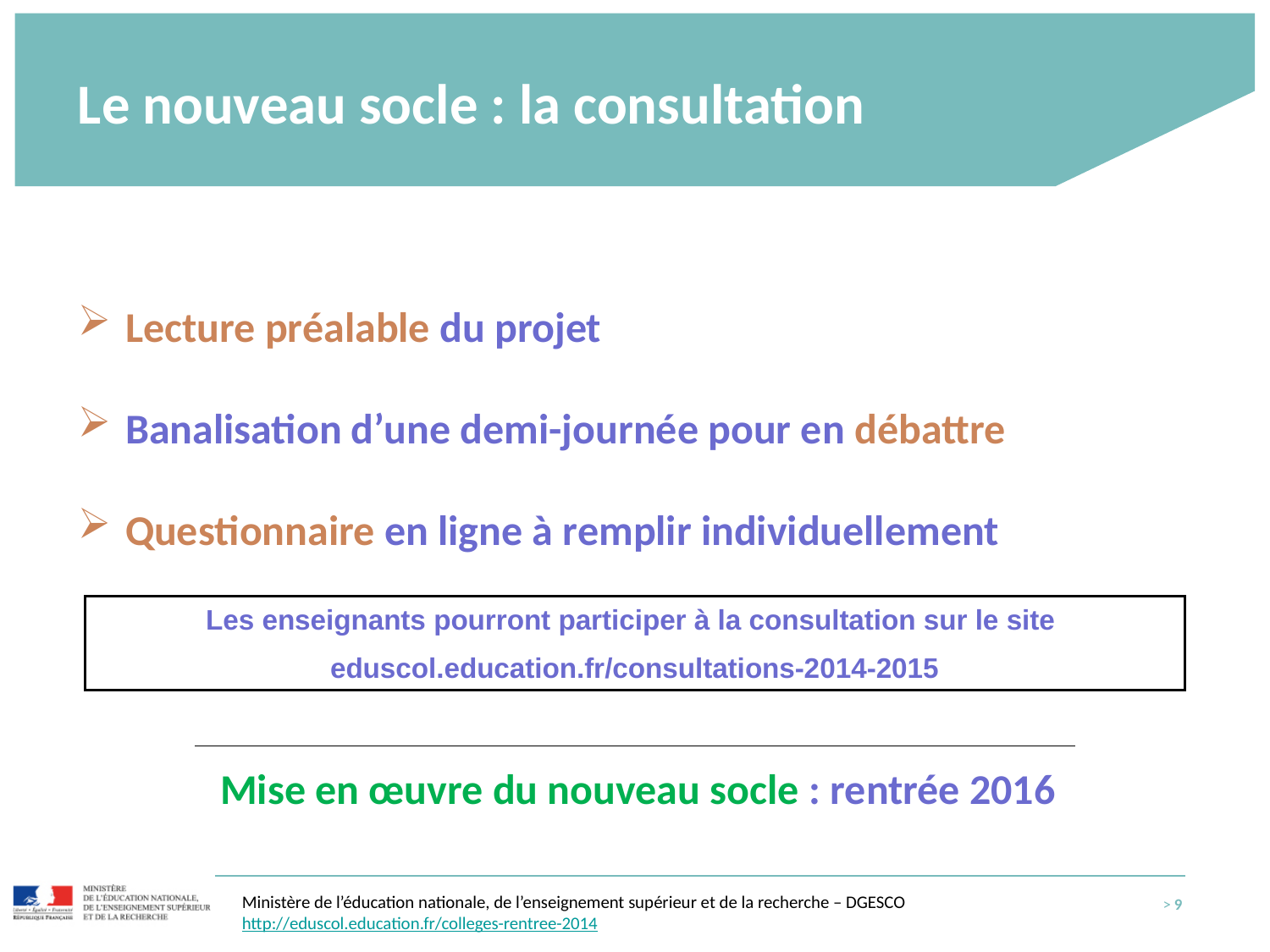

# Le nouveau socle : la consultation
Lecture préalable du projet

Banalisation d’une demi-journée pour en débattre

Questionnaire en ligne à remplir individuellement
Les enseignants pourront participer à la consultation sur le site
eduscol.education.fr/consultations-2014-2015
Mise en œuvre du nouveau socle : rentrée 2016
Ministère de l’éducation nationale, de l’enseignement supérieur et de la recherche – DGESCO
http://eduscol.education.fr/colleges-rentree-2014
> 9